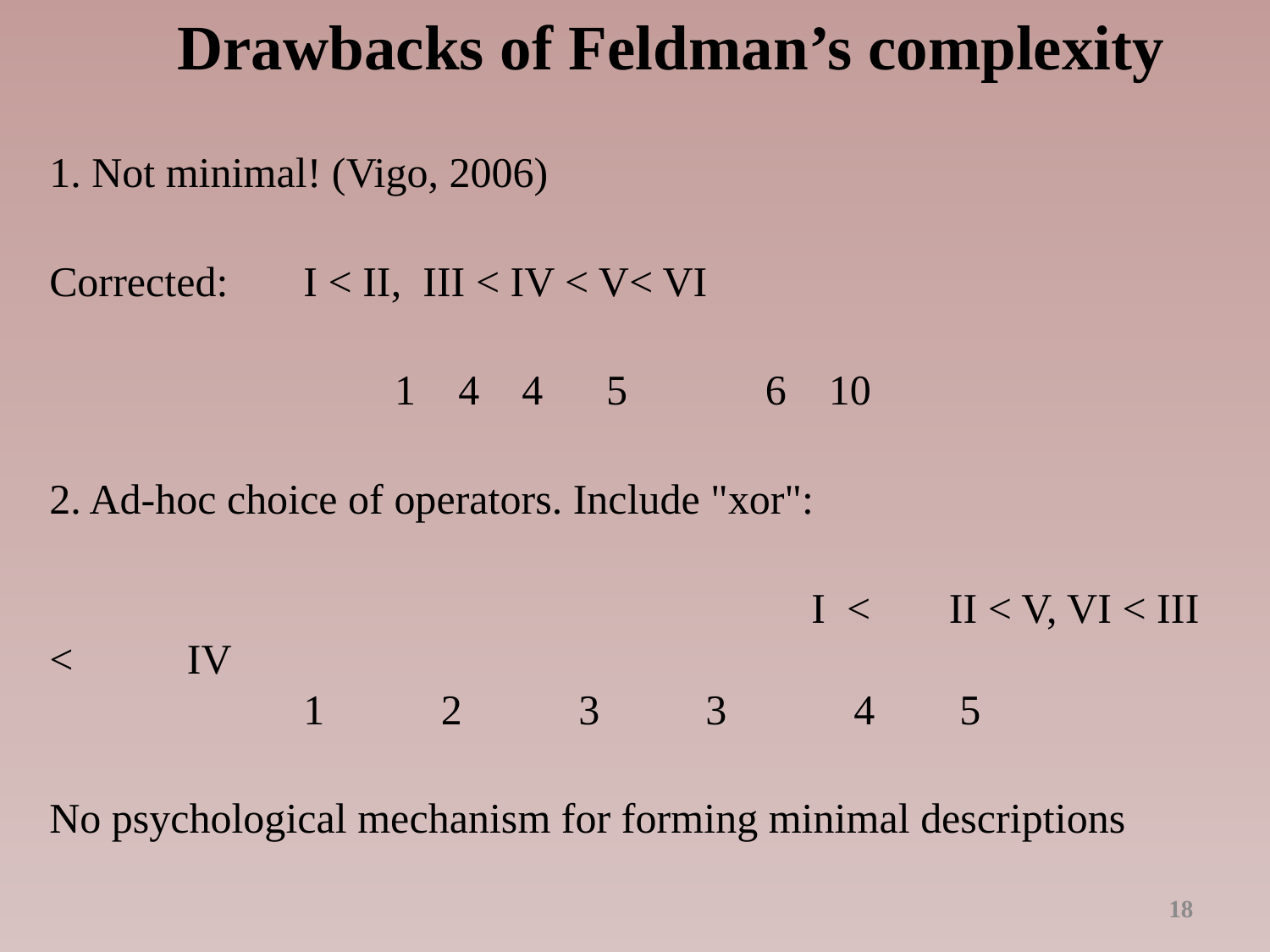

Drawbacks of Feldman’s complexity
1. Not minimal! (Vigo, 2006)
Corrected:    	I < II,  III < IV < V< VI
		      1    4    4	  5	     6    10
2. Ad-hoc choice of operators. Include "xor":
						I  <	 II < V, VI < III < 	 IV 				      						1	 2	  3	  3	    4        5
No psychological mechanism for forming minimal descriptions
18